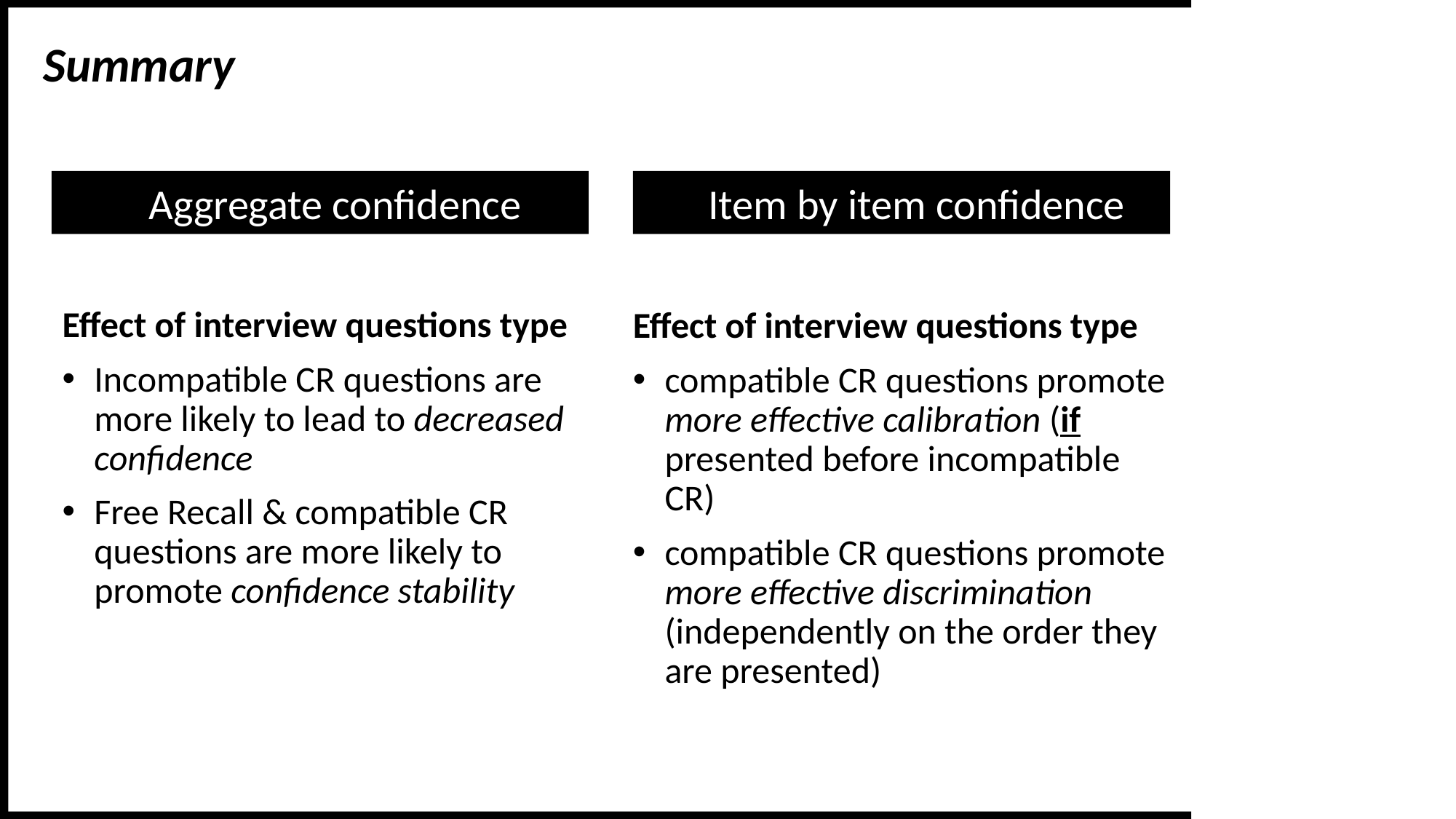

Summary
Aggregate confidence
Item by item confidence

Effect of interview questions type
Incompatible CR questions are more likely to lead to decreased confidence
Free Recall & compatible CR questions are more likely to promote confidence stability

Effect of interview questions type
compatible CR questions promote more effective calibration (if presented before incompatible CR)
compatible CR questions promote more effective discrimination (independently on the order they are presented)